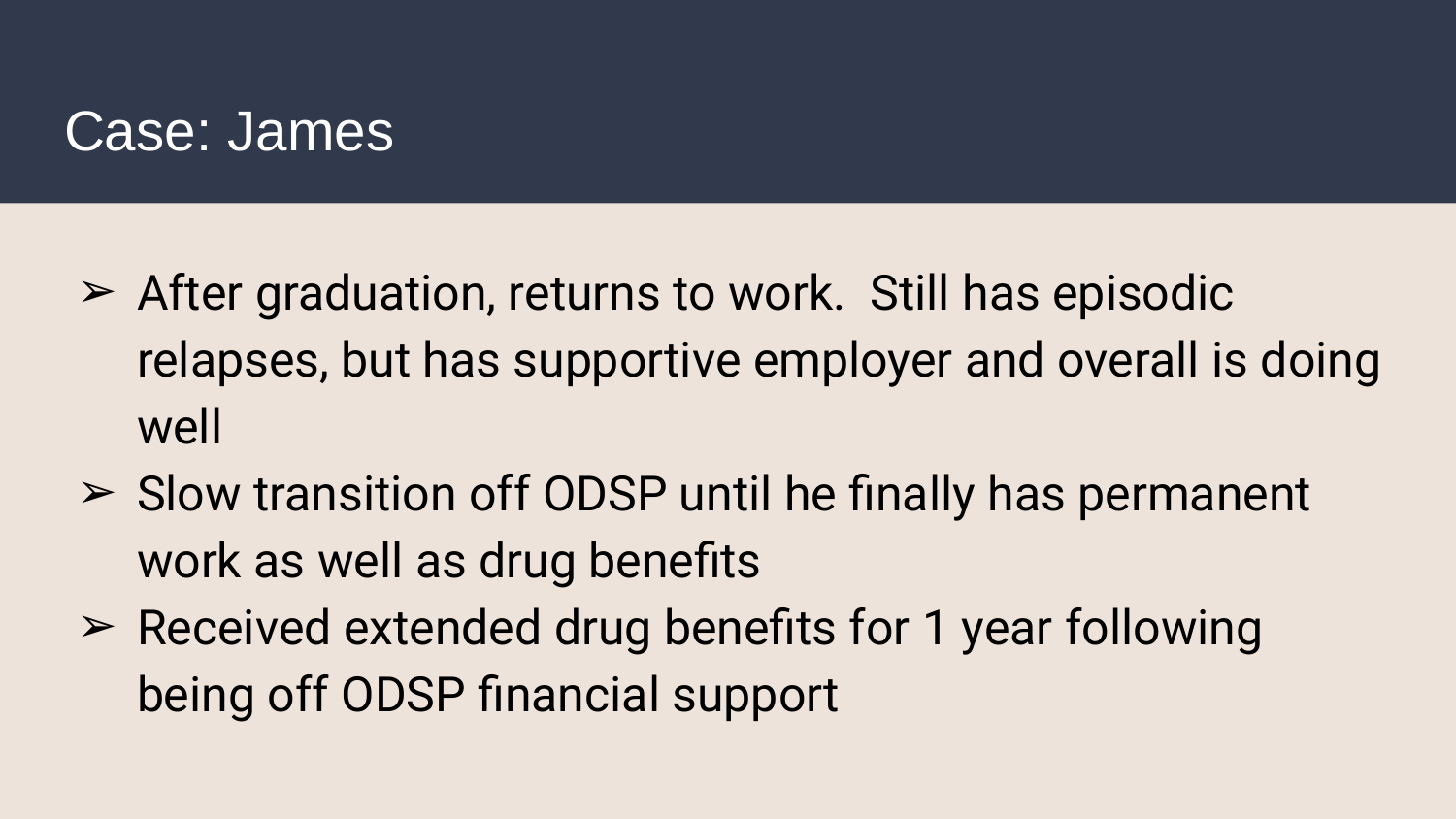

# Case: James
After graduation, returns to work.  Still has episodic relapses, but has supportive employer and overall is doing well
Slow transition off ODSP until he finally has permanent work as well as drug benefits
Received extended drug benefits for 1 year following being off ODSP financial support